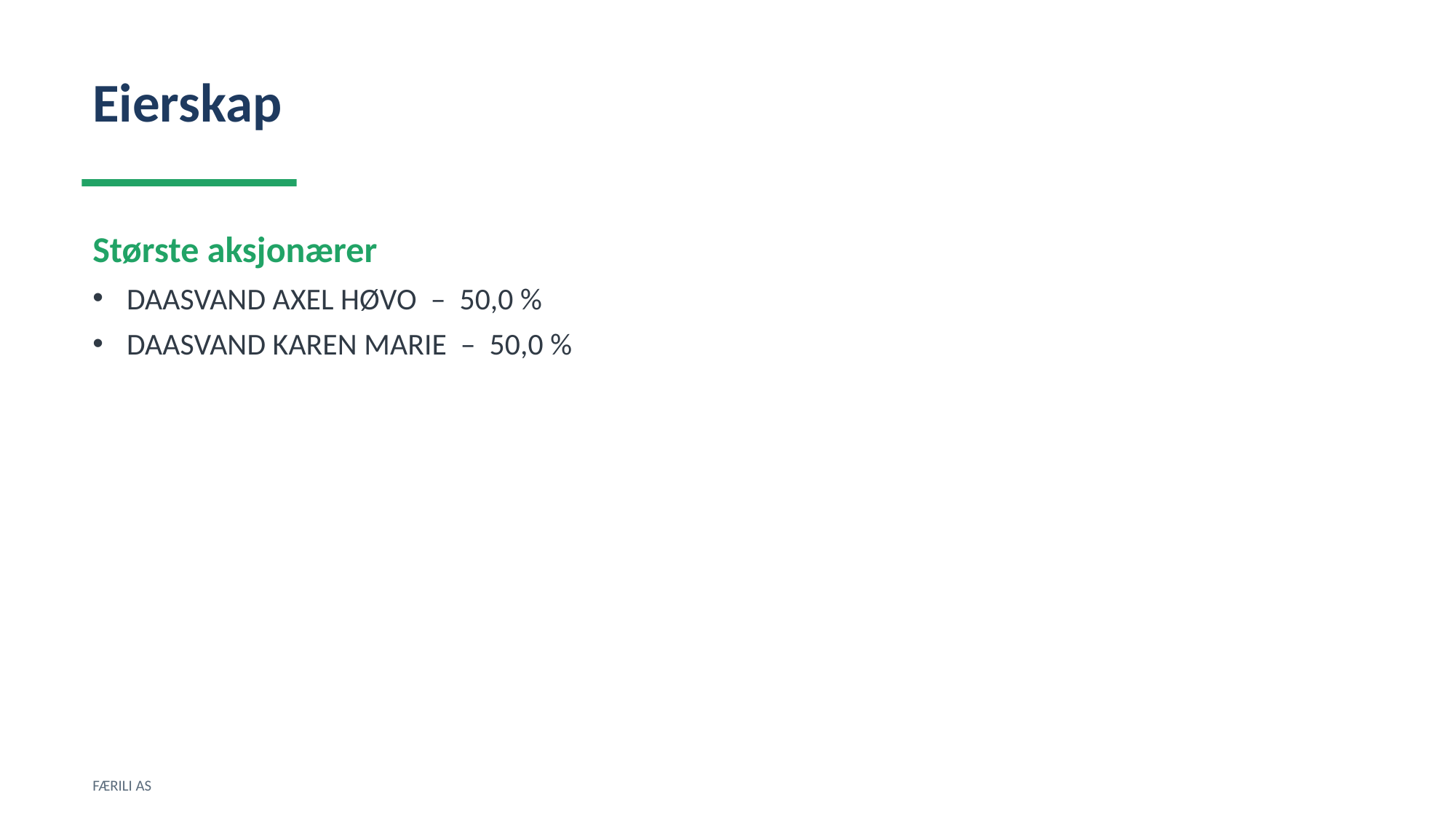

Eierskap

Største aksjonærer
DAASVAND AXEL HØVO  –  50,0 %
DAASVAND KAREN MARIE  –  50,0 %
FÆRILI AS